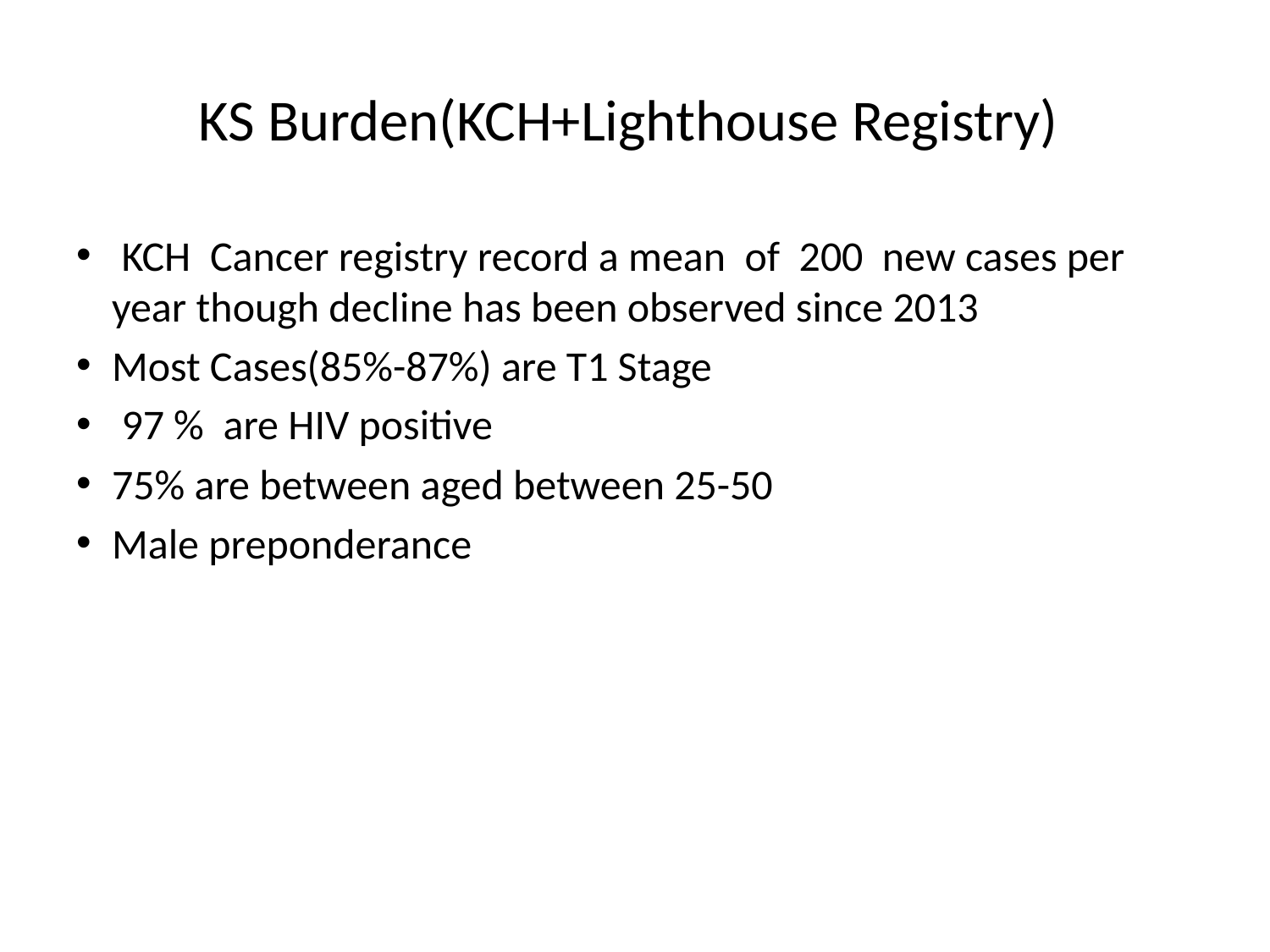

# KS Burden(KCH+Lighthouse Registry)
 KCH  Cancer registry record a mean  of  200  new cases per year though decline has been observed since 2013
Most Cases(85%-87%) are T1 Stage
 97 %  are HIV positive
75% are between aged between 25-50
Male preponderance